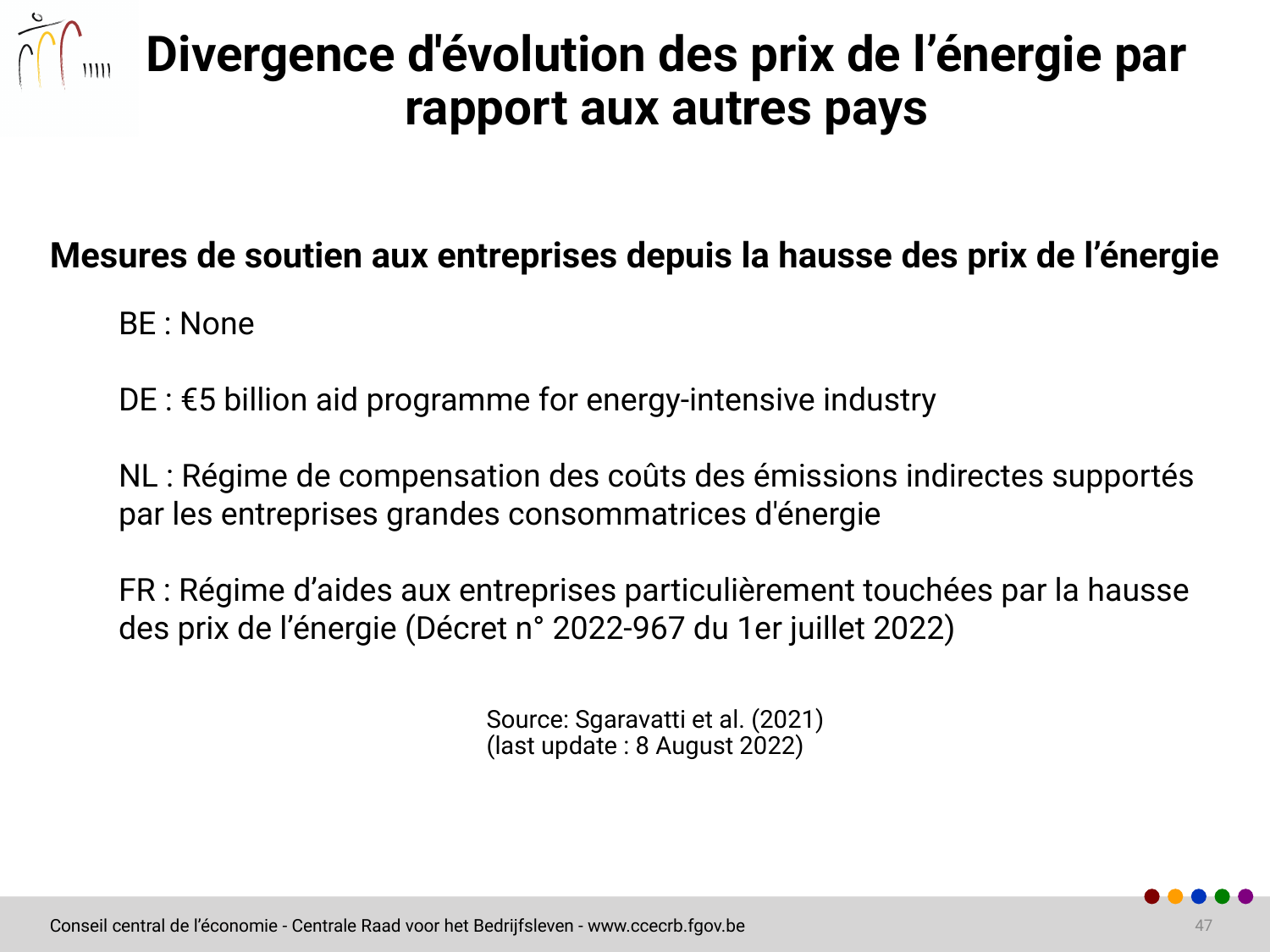

# Divergence d'évolution des prix de l’énergie par rapport aux autres pays
Mesures de soutien aux entreprises depuis la hausse des prix de l’énergie
BE : None

DE : €5 billion aid programme for energy-intensive industry

NL : Régime de compensation des coûts des émissions indirectes supportés par les entreprises grandes consommatrices d'énergie

FR : Régime d’aides aux entreprises particulièrement touchées par la hausse des prix de l’énergie (Décret n° 2022-967 du 1er juillet 2022)
Source: Sgaravatti et al. (2021)
(last update : 8 August 2022)
47